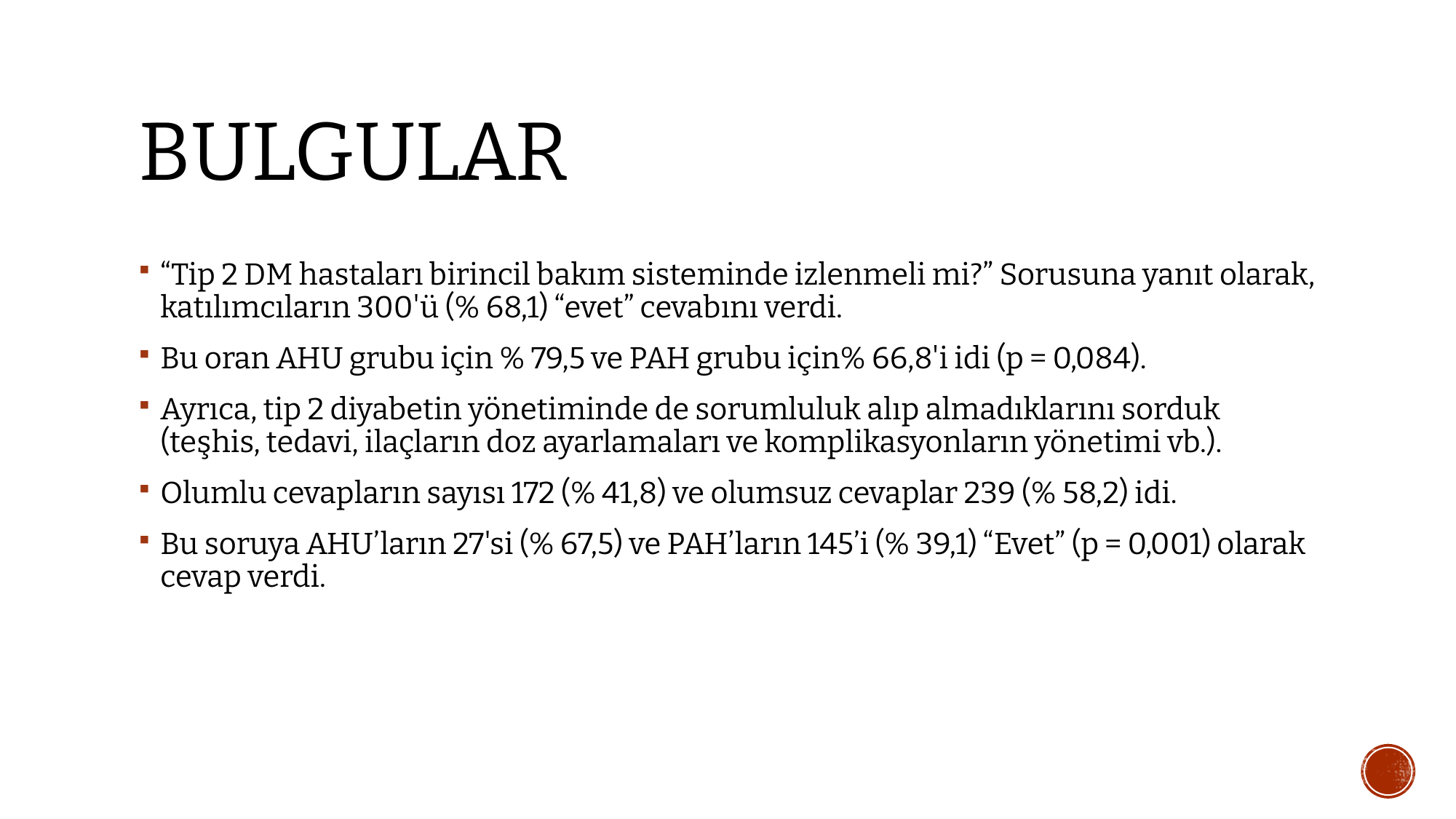

# BULGULAR
“Tip 2 DM hastaları birincil bakım sisteminde izlenmeli mi?” Sorusuna yanıt olarak, katılımcıların 300'ü (% 68,1) “evet” cevabını verdi.
Bu oran AHU grubu için % 79,5 ve PAH grubu için% 66,8'i idi (p = 0,084).
Ayrıca, tip 2 diyabetin yönetiminde de sorumluluk alıp almadıklarını sorduk (teşhis, tedavi, ilaçların doz ayarlamaları ve komplikasyonların yönetimi vb.).
Olumlu cevapların sayısı 172 (% 41,8) ve olumsuz cevaplar 239 (% 58,2) idi.
Bu soruya AHU’ların 27'si (% 67,5) ve PAH’ların 145’i (% 39,1) “Evet” (p = 0,001) olarak cevap verdi.